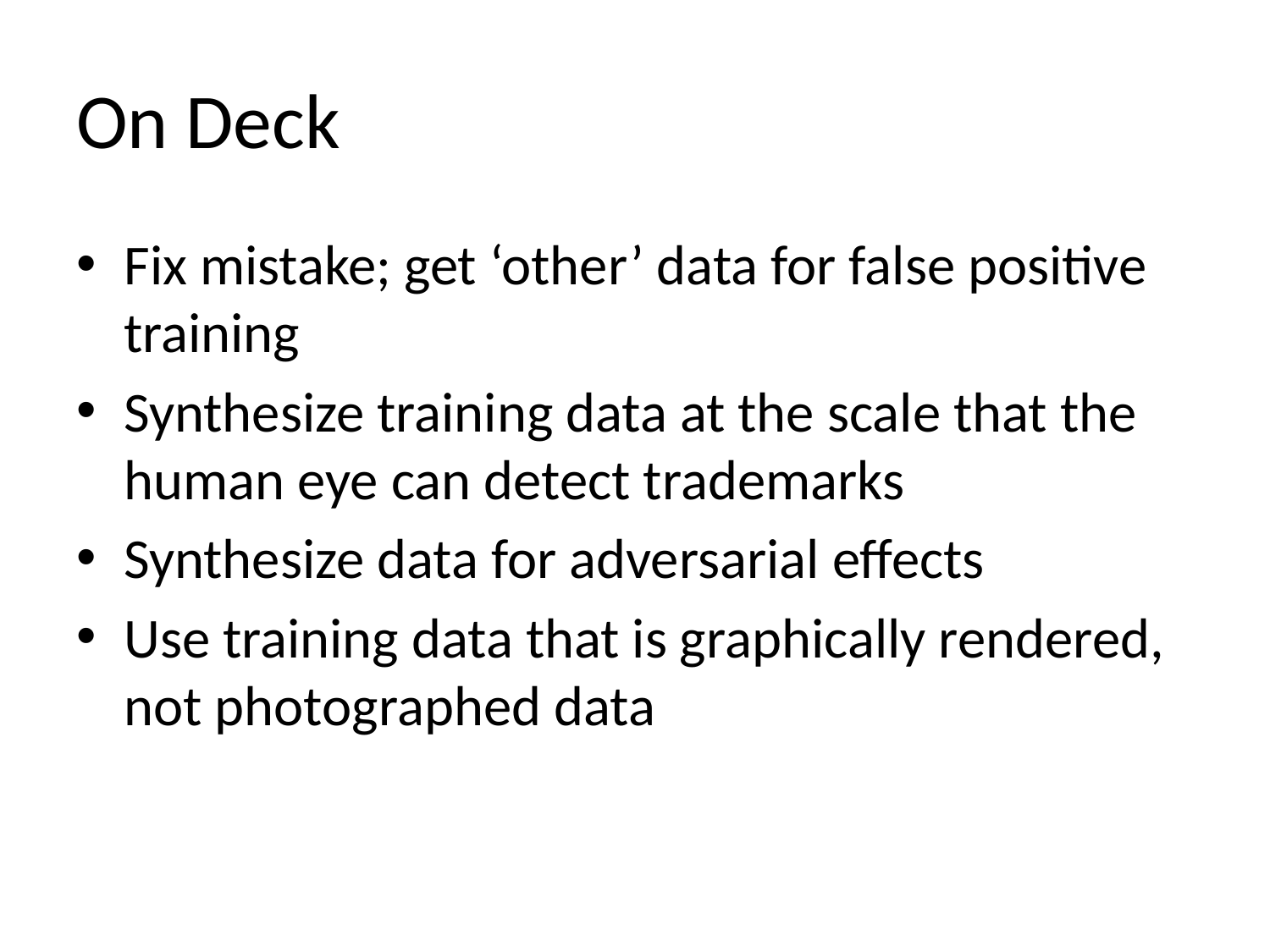

# On Deck
Fix mistake; get ‘other’ data for false positive training
Synthesize training data at the scale that the human eye can detect trademarks
Synthesize data for adversarial effects
Use training data that is graphically rendered, not photographed data